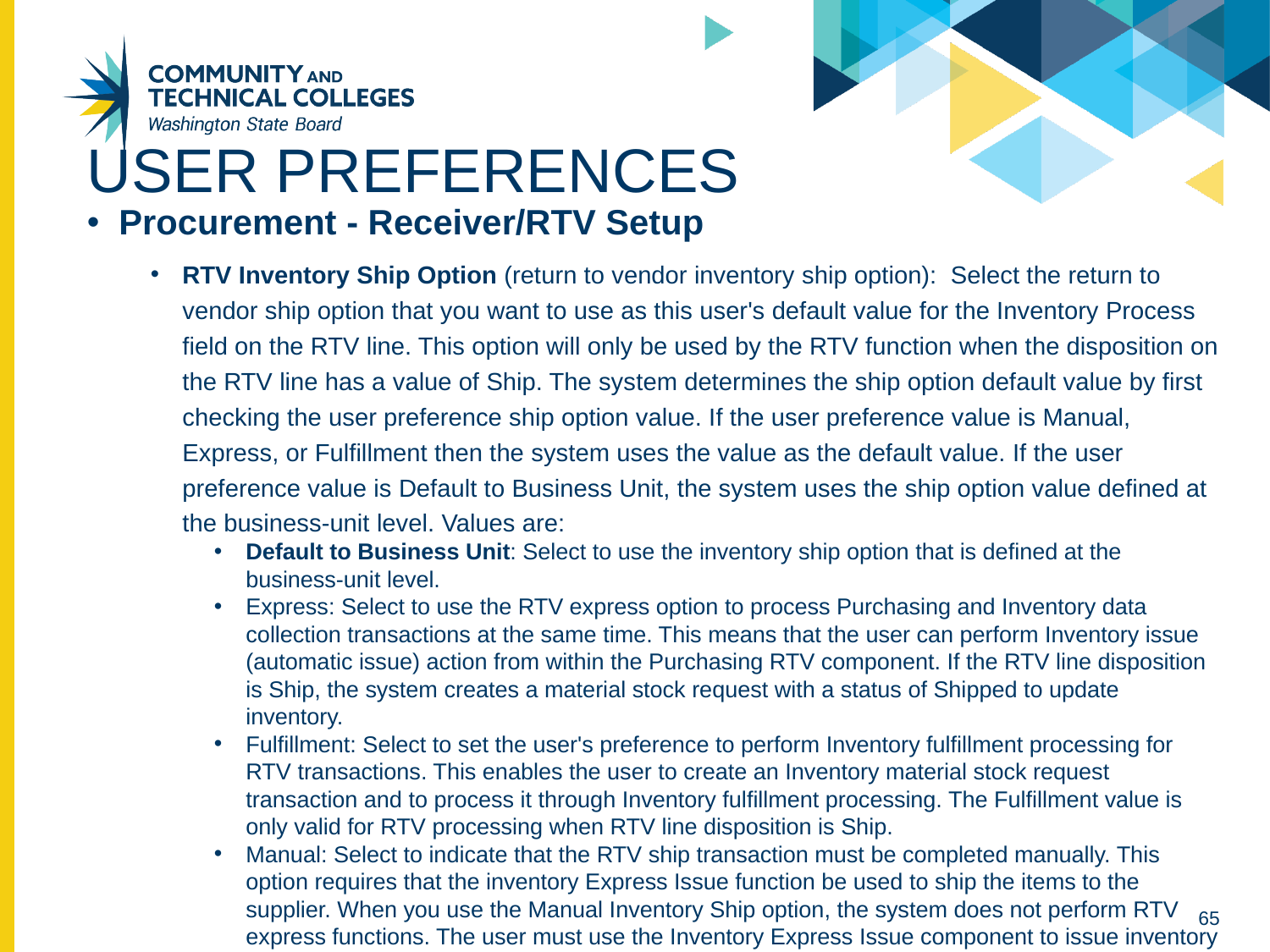

# User preferences
Procurement - Receiver/RTV Setup
RTV Inventory Ship Option (return to vendor inventory ship option):  Select the return to vendor ship option that you want to use as this user's default value for the Inventory Process field on the RTV line. This option will only be used by the RTV function when the disposition on the RTV line has a value of Ship. The system determines the ship option default value by first checking the user preference ship option value. If the user preference value is Manual, Express, or Fulfillment then the system uses the value as the default value. If the user preference value is Default to Business Unit, the system uses the ship option value defined at the business-unit level. Values are:
Default to Business Unit: Select to use the inventory ship option that is defined at the business-unit level.
Express: Select to use the RTV express option to process Purchasing and Inventory data collection transactions at the same time. This means that the user can perform Inventory issue (automatic issue) action from within the Purchasing RTV component. If the RTV line disposition is Ship, the system creates a material stock request with a status of Shipped to update inventory.
Fulfillment: Select to set the user's preference to perform Inventory fulfillment processing for RTV transactions. This enables the user to create an Inventory material stock request transaction and to process it through Inventory fulfillment processing. The Fulfillment value is only valid for RTV processing when RTV line disposition is Ship.
Manual: Select to indicate that the RTV ship transaction must be completed manually. This option requires that the inventory Express Issue function be used to ship the items to the supplier. When you use the Manual Inventory Ship option, the system does not perform RTV express functions. The user must use the Inventory Express Issue component to issue inventory returns that are being shipped to the vendor.
65